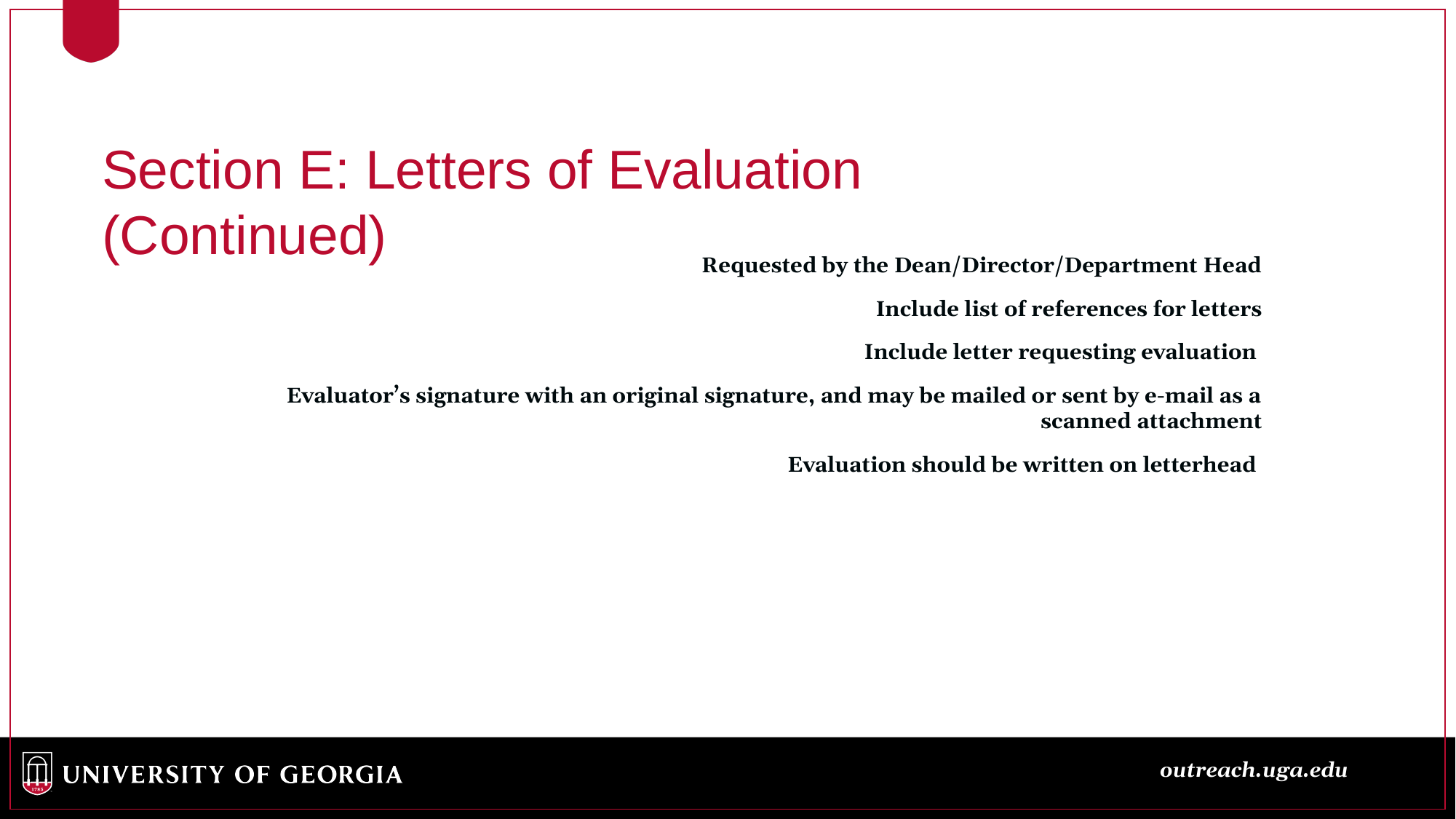

Section E: Letters of Evaluation (Continued)
Requested by the Dean/Director/Department Head
Include list of references for letters
Include letter requesting evaluation
Evaluator’s signature with an original signature, and may be mailed or sent by e-mail as a scanned attachment
Evaluation should be written on letterhead

outreach.uga.edu